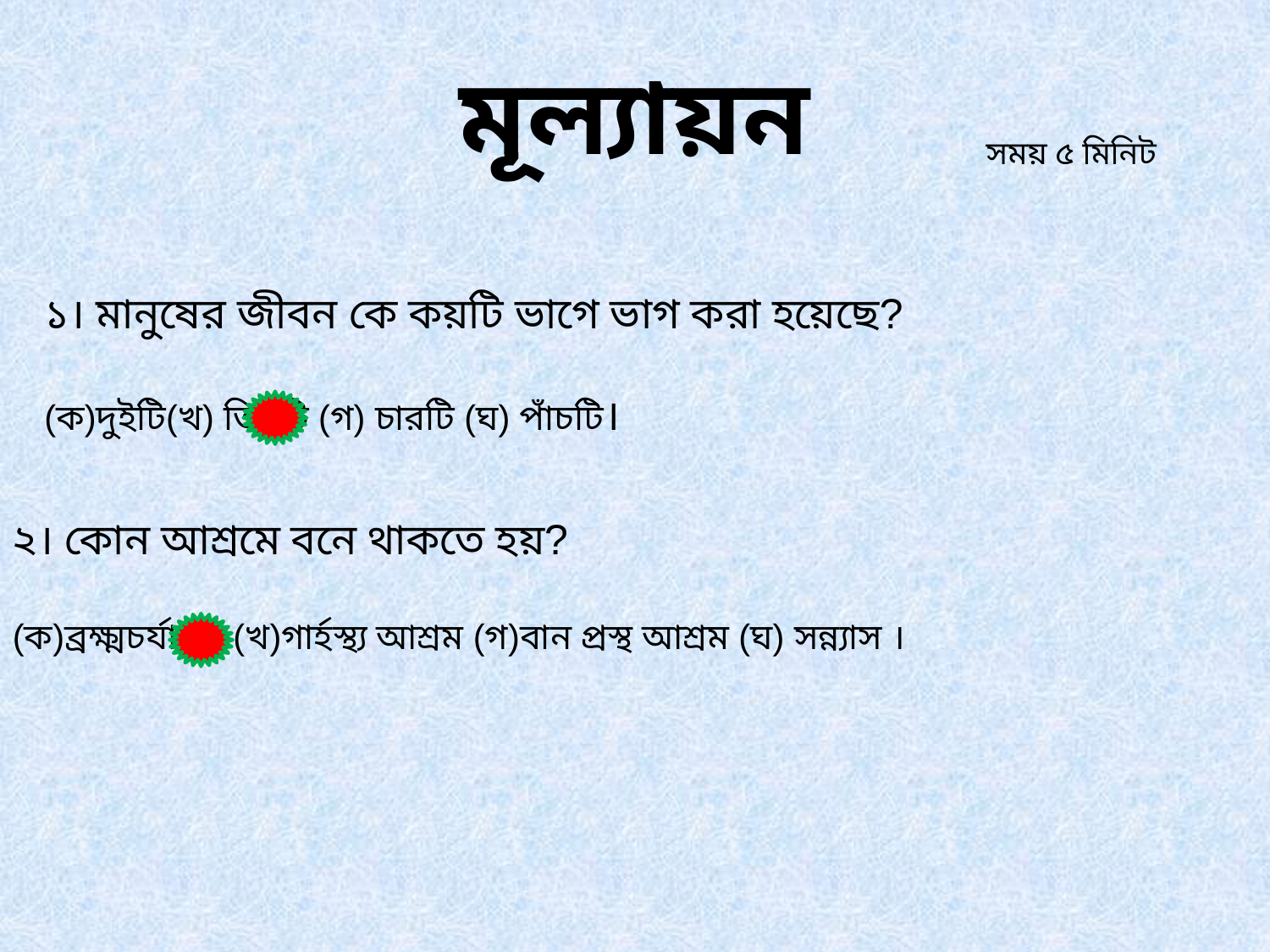

মূল্যায়ন
সময় ৫ মিনিট
১। মানুষের জীবন কে কয়টি ভাগে ভাগ করা হয়েছে?

(ক)দুইটি(খ) তিনটি (গ) চারটি (ঘ) পাঁচটি।

২। কোন আশ্রমে বনে থাকতে হয়?

(ক)ব্রক্ষ্মচর্যাশ্রম (খ)গার্হস্থ্য আশ্রম (গ)বান প্রস্থ আশ্রম (ঘ) সন্ন্যাস ।